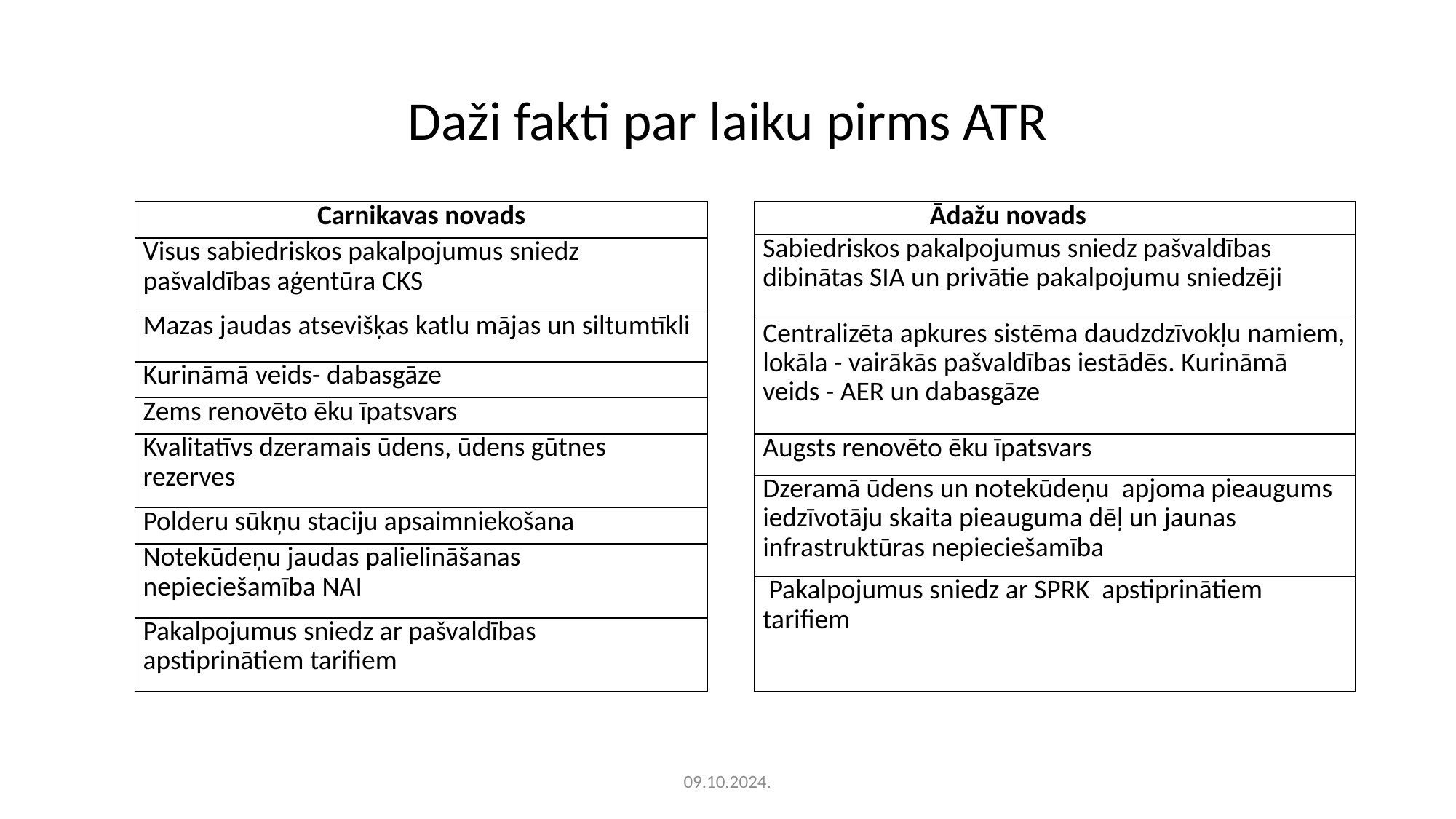

# Daži fakti par laiku pirms ATR
| Carnikavas novads |
| --- |
| Visus sabiedriskos pakalpojumus sniedz pašvaldības aģentūra CKS |
| Mazas jaudas atsevišķas katlu mājas un siltumtīkli |
| Kurināmā veids- dabasgāze |
| Zems renovēto ēku īpatsvars |
| Kvalitatīvs dzeramais ūdens, ūdens gūtnes rezerves |
| Polderu sūkņu staciju apsaimniekošana |
| Notekūdeņu jaudas palielināšanas nepieciešamība NAI |
| Pakalpojumus sniedz ar pašvaldības apstiprinātiem tarifiem |
| Ādažu novads |
| --- |
| Sabiedriskos pakalpojumus sniedz pašvaldības dibinātas SIA un privātie pakalpojumu sniedzēji |
| Centralizēta apkures sistēma daudzdzīvokļu namiem, lokāla - vairākās pašvaldības iestādēs. Kurināmā veids - AER un dabasgāze |
| Augsts renovēto ēku īpatsvars |
| Dzeramā ūdens un notekūdeņu apjoma pieaugums iedzīvotāju skaita pieauguma dēļ un jaunas infrastruktūras nepieciešamība |
| Pakalpojumus sniedz ar SPRK apstiprinātiem tarifiem |
09.10.2024.